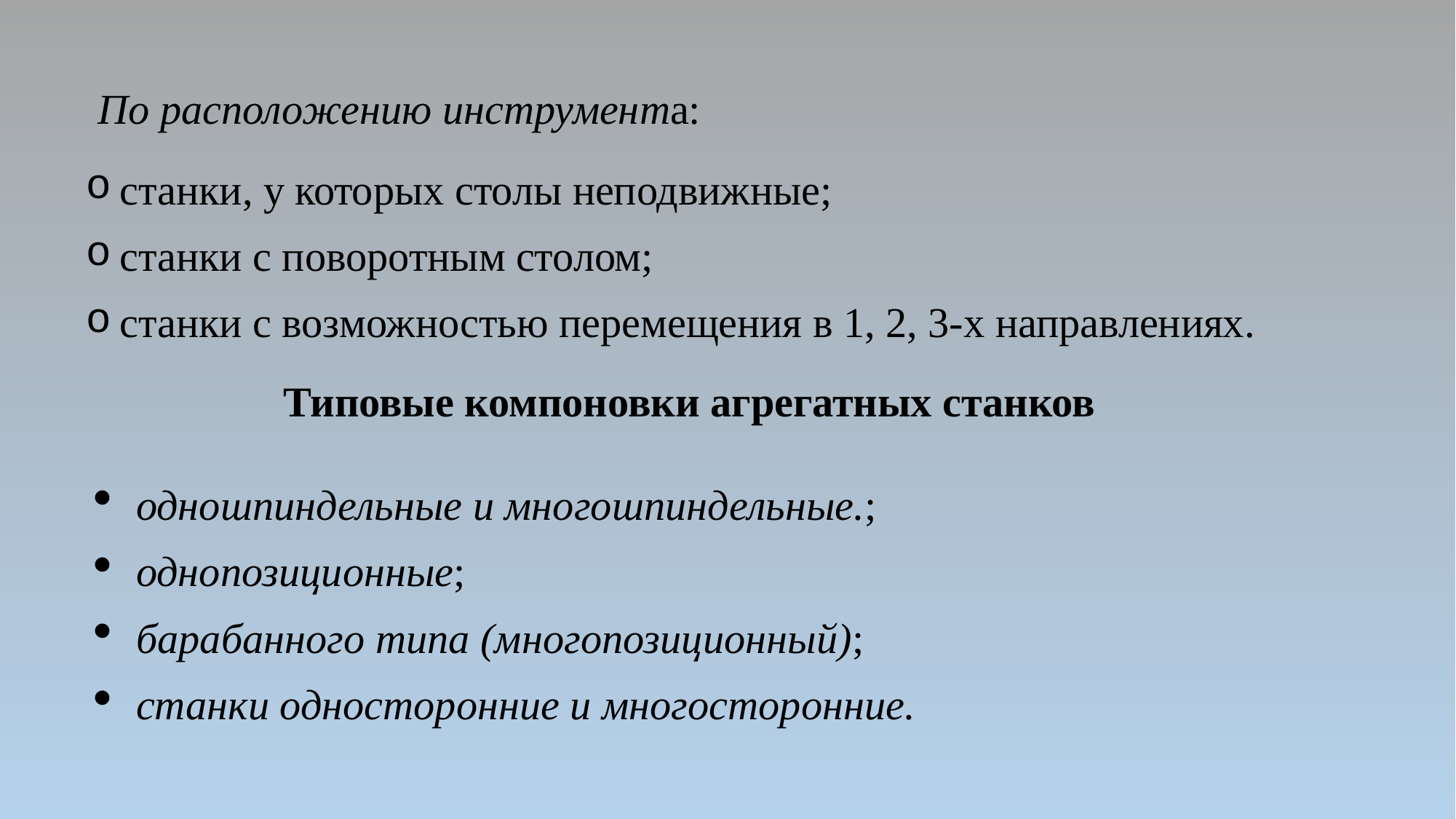

По расположению инструмента:
станки, у которых столы неподвижные;
станки с поворотным столом;
станки с возможностью перемещения в 1, 2, 3-х направлениях.
Типовые компоновки агрегатных станков
одношпиндельные и многошпиндельные.;
однопозиционные;
барабанного типа (многопозиционный);
станки односторонние и многосторонние.